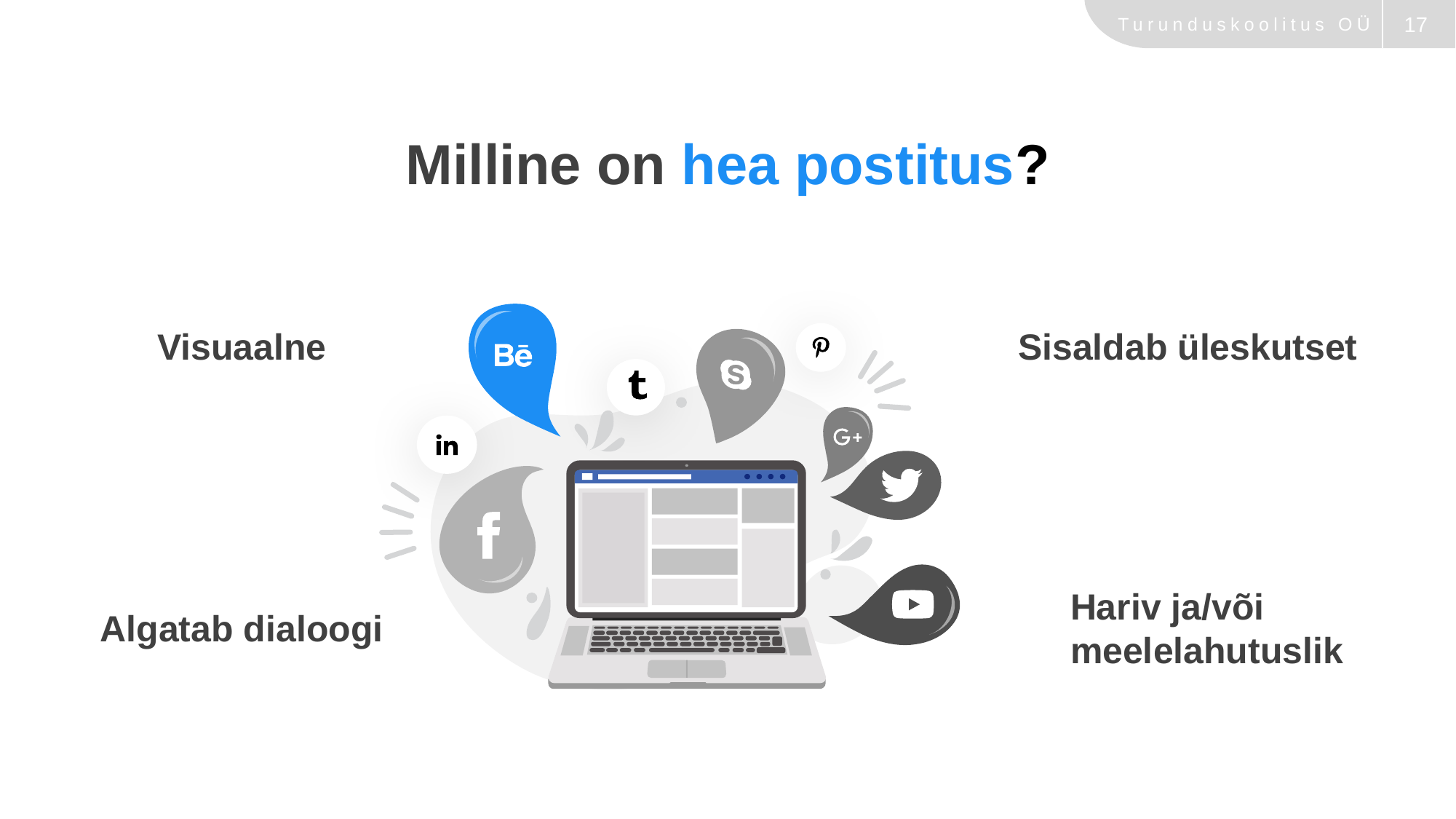

Milline on hea postitus?

Sisaldab üleskutset
Visuaalne
Hariv ja/või meelelahutuslik
Algatab dialoogi